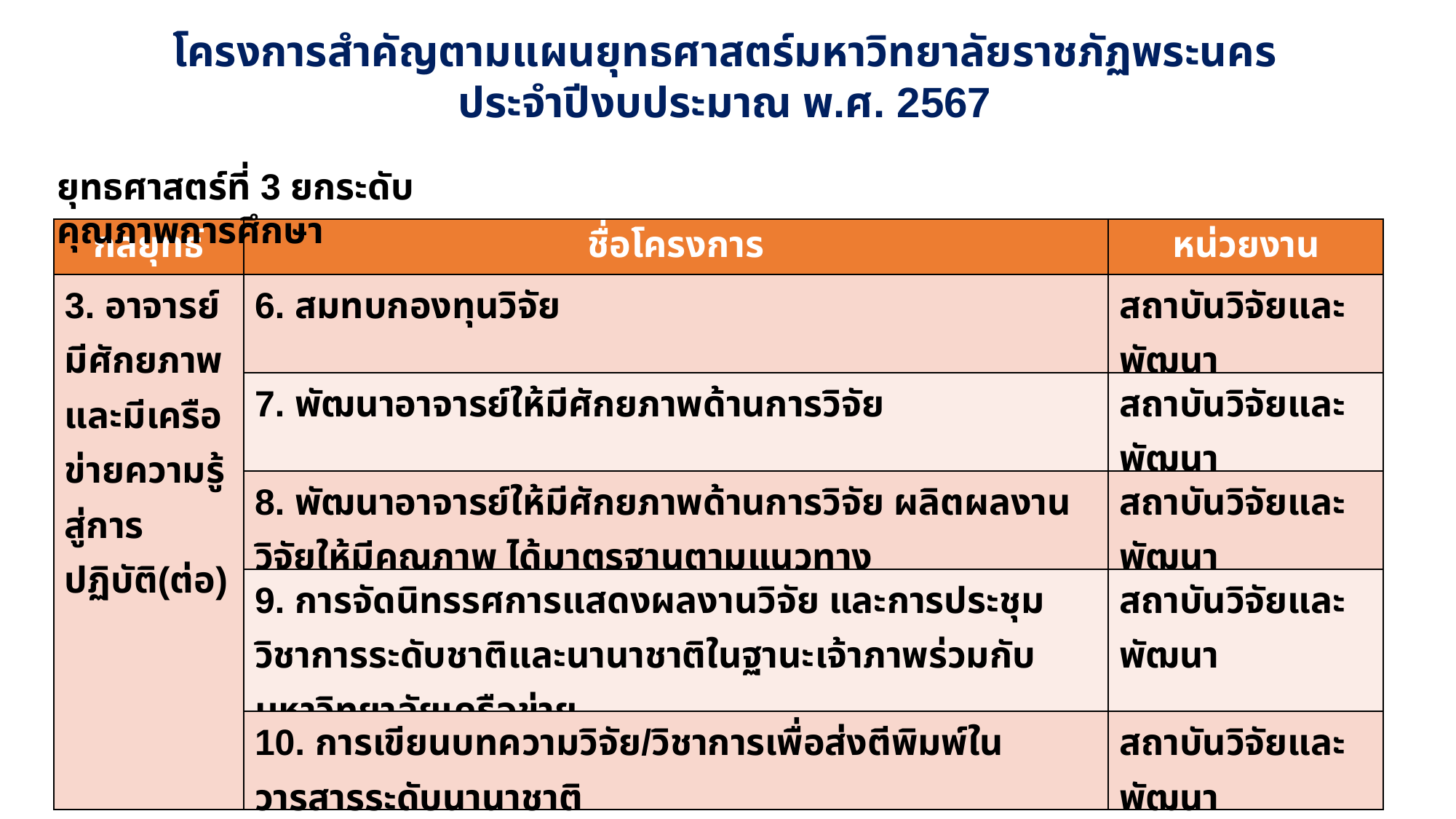

โครงการสำคัญตามแผนยุทธศาสตร์มหาวิทยาลัยราชภัฏพระนคร
ประจำปีงบประมาณ พ.ศ. 2567

ยุทธศาสตร์ที่ 3 ยกระดับคุณภาพการศึกษา
| กลยุทธ์ | ชื่อโครงการ | หน่วยงาน |
| --- | --- | --- |
| 3. อาจารย์มีศักยภาพ และมีเครือข่ายความรู้สู่การปฏิบัติ(ต่อ) | 6. สมทบกองทุนวิจัย | สถาบันวิจัยและพัฒนา |
|  | 7. พัฒนาอาจารย์ให้มีศักยภาพด้านการวิจัย | สถาบันวิจัยและพัฒนา |
|  | 8. พัฒนาอาจารย์ให้มีศักยภาพด้านการวิจัย ผลิตผลงานวิจัยให้มีคุณภาพ ได้มาตรฐานตามแนวทาง | สถาบันวิจัยและพัฒนา |
|  | 9. การจัดนิทรรศการแสดงผลงานวิจัย และการประชุมวิชาการระดับชาติและนานาชาติในฐานะเจ้าภาพร่วมกับมหาวิทยาลัยเครือข่าย | สถาบันวิจัยและพัฒนา |
|  | 10. การเขียนบทความวิจัย/วิชาการเพื่อส่งตีพิมพ์ในวารสารระดับนานาชาติ | สถาบันวิจัยและพัฒนา |